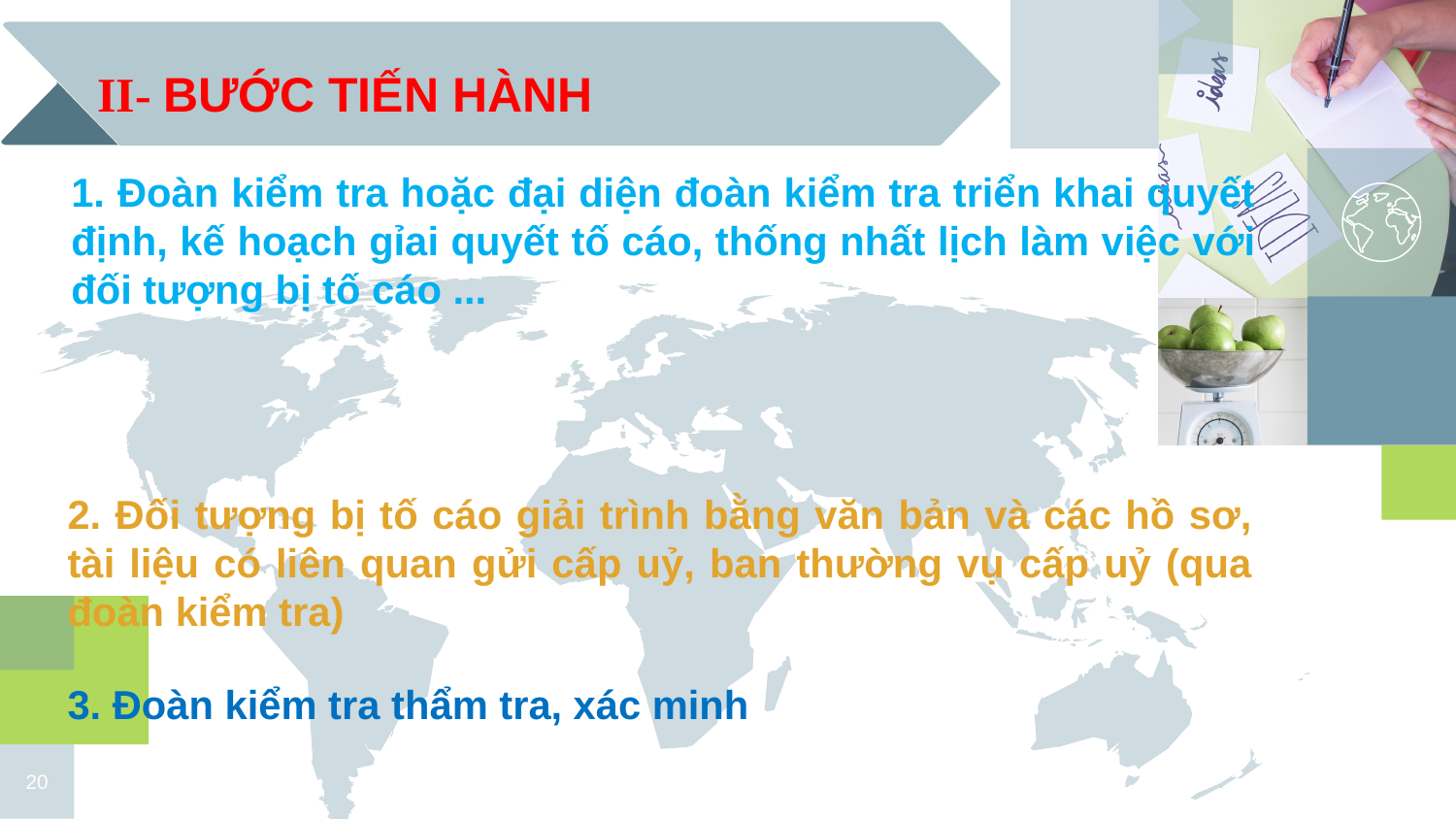

II- BƯỚC TIẾN HÀNH
1. Đoàn kiểm tra hoặc đại diện đoàn kiểm tra triển khai quyết định, kế hoạch gỉai quyết tố cáo, thống nhất lịch làm việc với đối tượng bị tố cáo ...

2. Đối tượng bị tố cáo giải trình bằng văn bản và các hồ sơ, tài liệu có liên quan gửi cấp uỷ, ban thường vụ cấp uỷ (qua đoàn kiểm tra)
3. Đoàn kiểm tra thẩm tra, xác minh

20